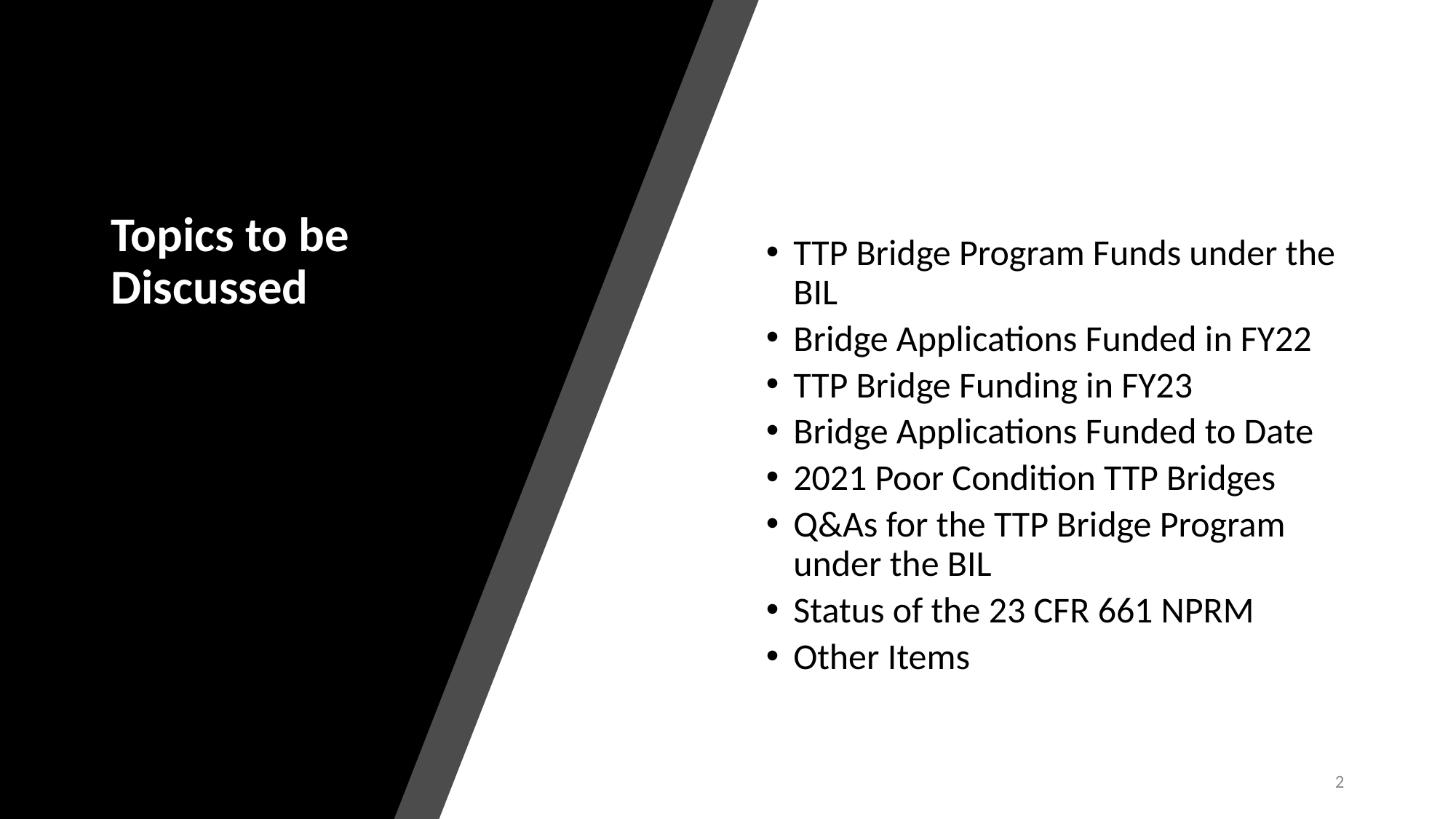

# Topics to be Discussed

TTP Bridge Program Funds under the BIL
Bridge Applications Funded in FY22
TTP Bridge Funding in FY23
Bridge Applications Funded to Date
2021 Poor Condition TTP Bridges
Q&As for the TTP Bridge Program under the BIL
Status of the 23 CFR 661 NPRM
Other Items

2